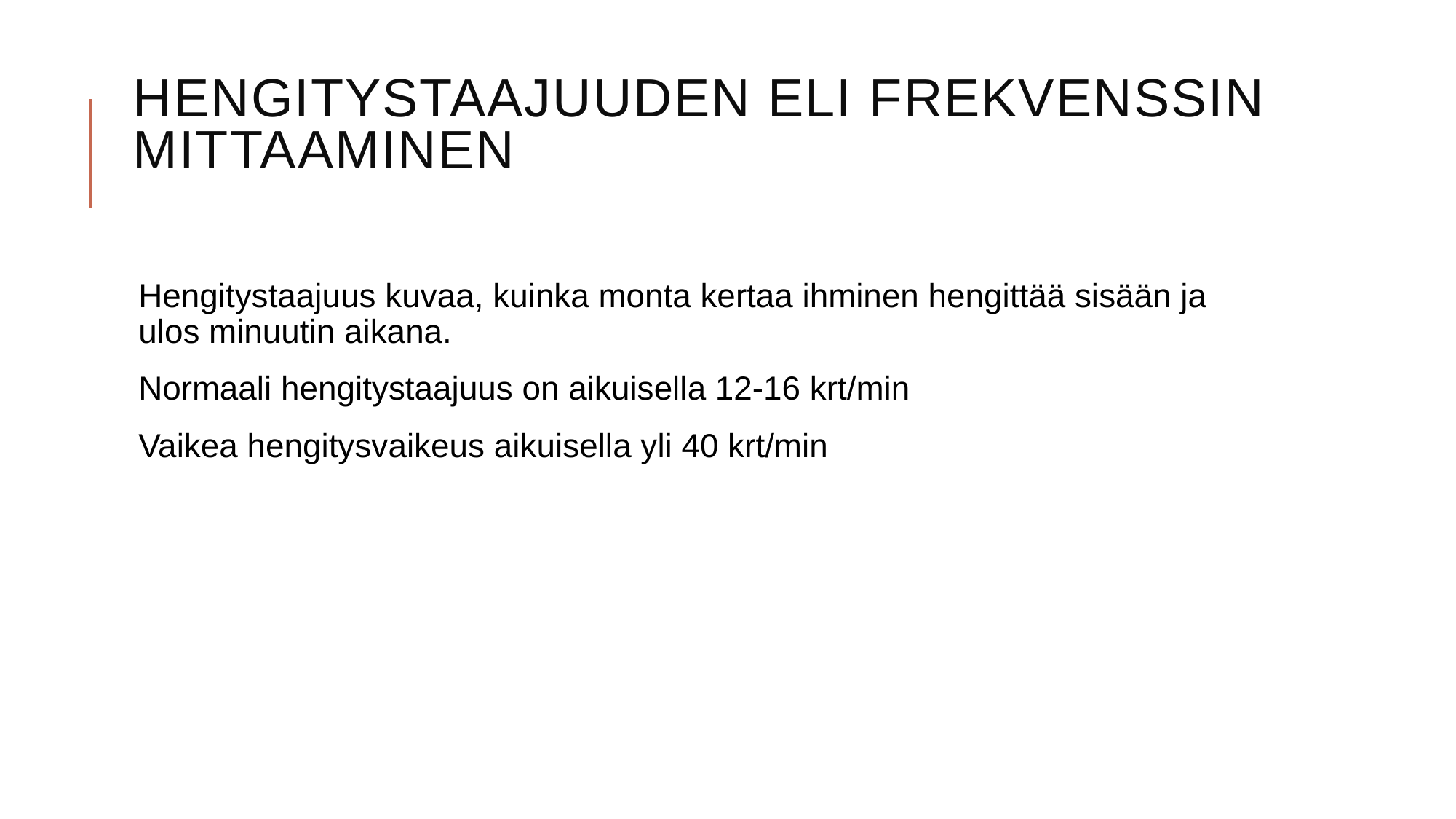

# Hengitystaajuuden eli frekvenssin mittaaminen
Hengitystaajuus kuvaa, kuinka monta kertaa ihminen hengittää sisään ja ulos minuutin aikana.
Normaali hengitystaajuus on aikuisella 12-16 krt/min
Vaikea hengitysvaikeus aikuisella yli 40 krt/min